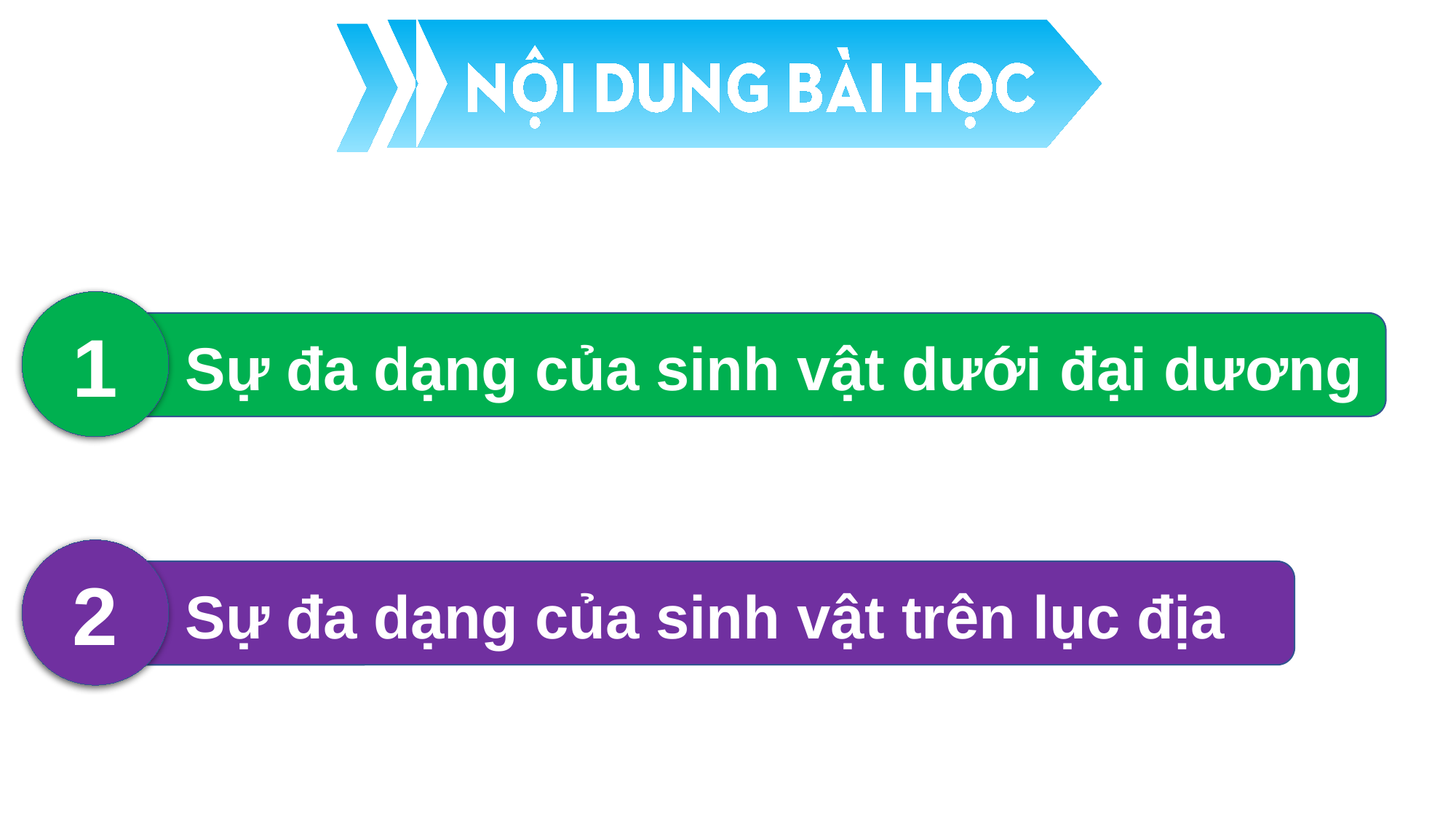

1

Sự đa dạng của sinh vật dưới đại dương
Nước ngầm
2

Sự đa dạng của sinh vật trên lục địa